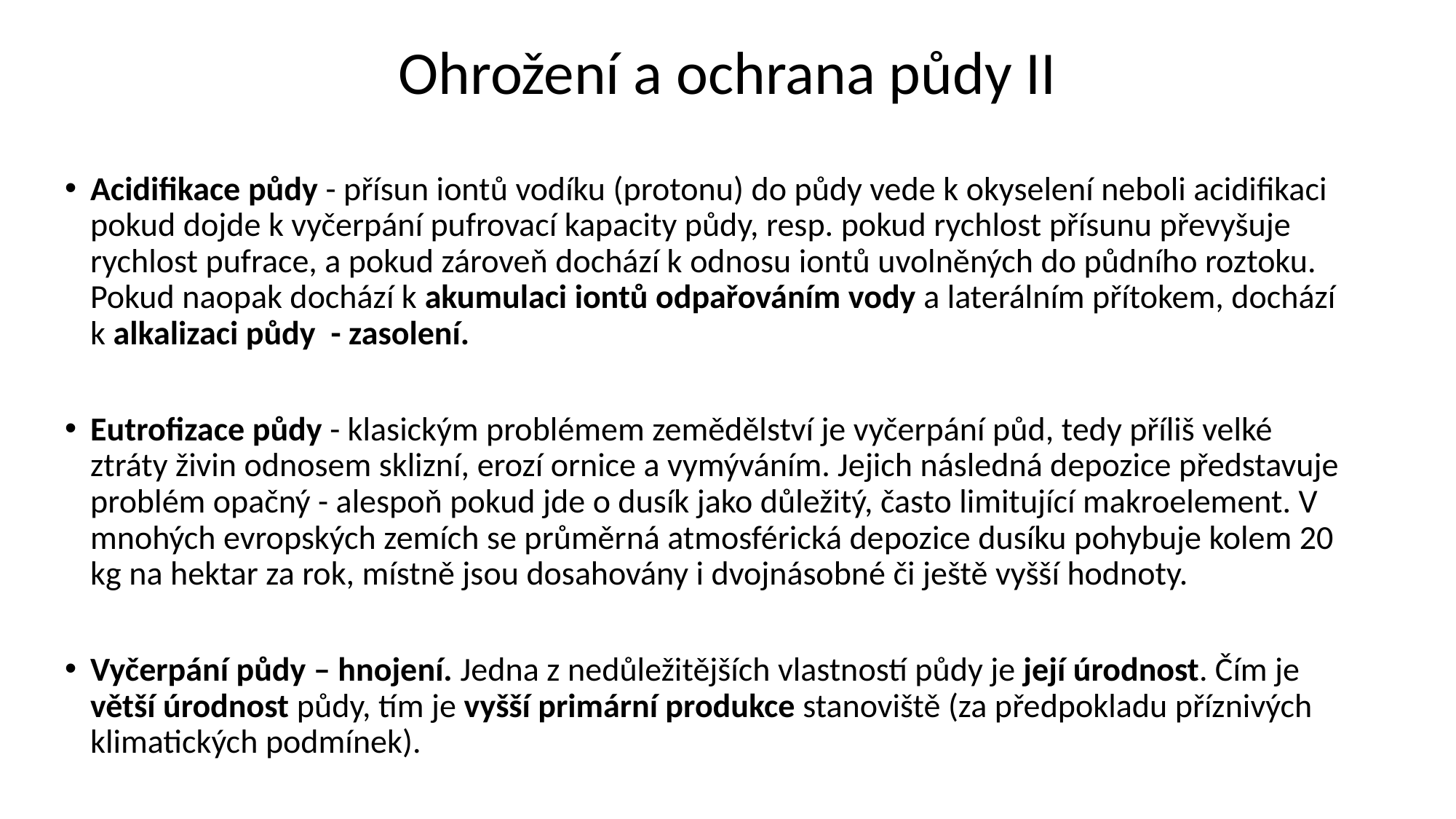

# Ohrožení a ochrana půdy II
Acidifikace půdy - přísun iontů vodíku (protonu) do půdy vede k okyselení neboli acidifikaci pokud dojde k vyčerpání pufrovací kapacity půdy, resp. pokud rychlost přísunu převyšuje rychlost pufrace, a pokud zároveň dochází k odnosu iontů uvolněných do půdního roztoku. Pokud naopak dochází k akumulaci iontů odpařováním vody a laterálním přítokem, dochází k alkalizaci půdy  - zasolení.

Eutrofizace půdy - klasickým problémem zemědělství je vyčerpání půd, tedy příliš velké ztráty živin odnosem sklizní, erozí ornice a vymýváním. Jejich následná depozice představuje problém opačný - alespoň pokud jde o dusík jako důležitý, často limitující makroelement. V mnohých evropských zemích se průměrná atmosférická depozice dusíku pohybuje kolem 20 kg na hektar za rok, místně jsou dosahovány i dvojnásobné či ještě vyšší hodnoty.

Vyčerpání půdy – hnojení. Jedna z nedůležitějších vlastností půdy je její úrodnost. Čím je větší úrodnost půdy, tím je vyšší primární produkce stanoviště (za předpokladu příznivých klimatických podmínek).